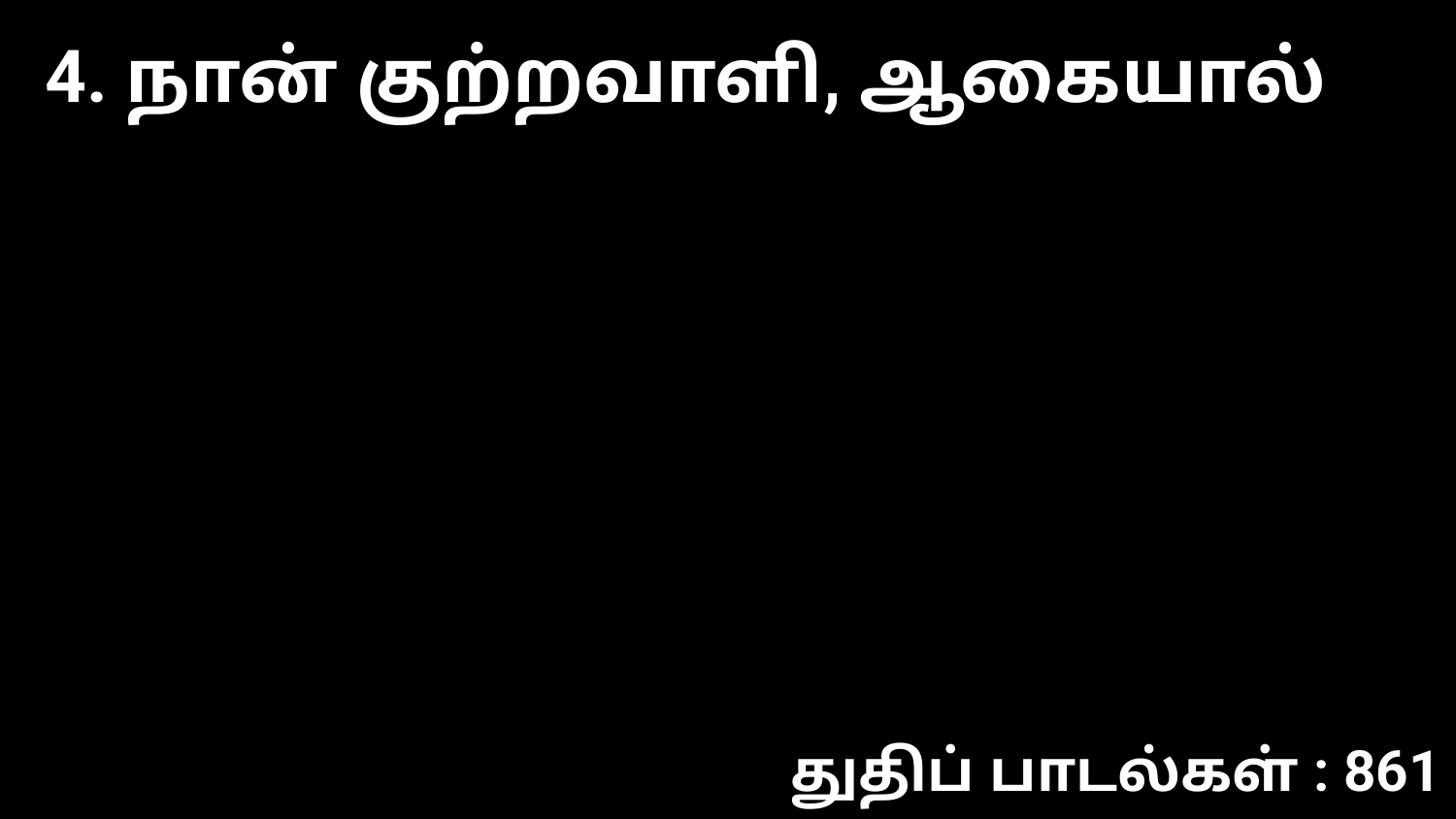

4. நான் குற்றவாளி, ஆகையால்
துதிப் பாடல்கள் : 861